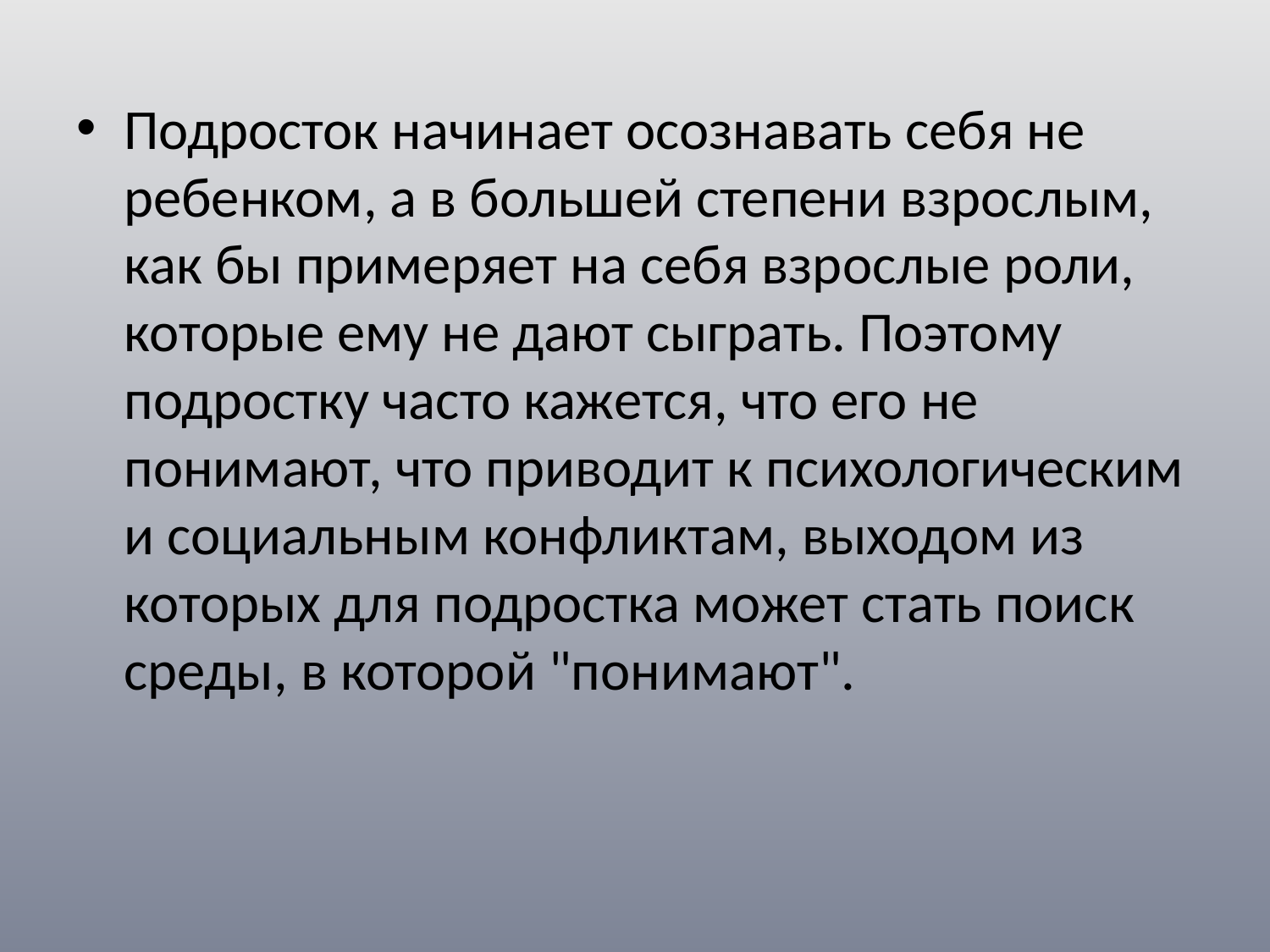

Подросток начинает осознавать себя не ребенком, а в большей степени взрослым, как бы примеряет на себя взрослые роли, которые ему не дают сыграть. Поэтому подростку часто кажется, что его не понимают, что приводит к психологическим и социальным конфликтам, выходом из которых для подростка может стать поиск среды, в которой "понимают".